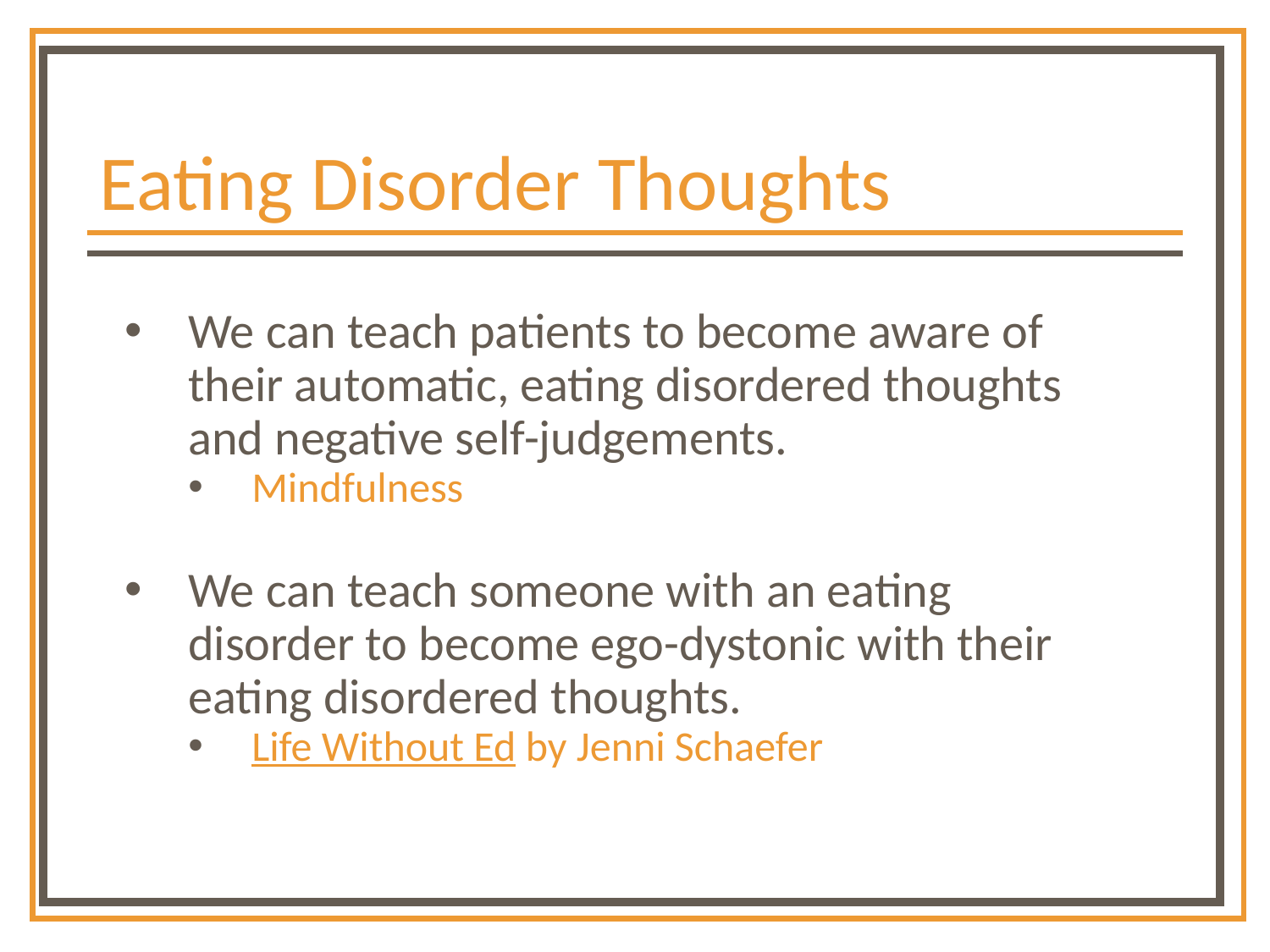

Eating Disorder Thoughts

We can teach patients to become aware of their automatic, eating disordered thoughts and negative self-judgements.
Mindfulness

We can teach someone with an eating disorder to become ego-dystonic with their eating disordered thoughts.
Life Without Ed by Jenni Schaefer